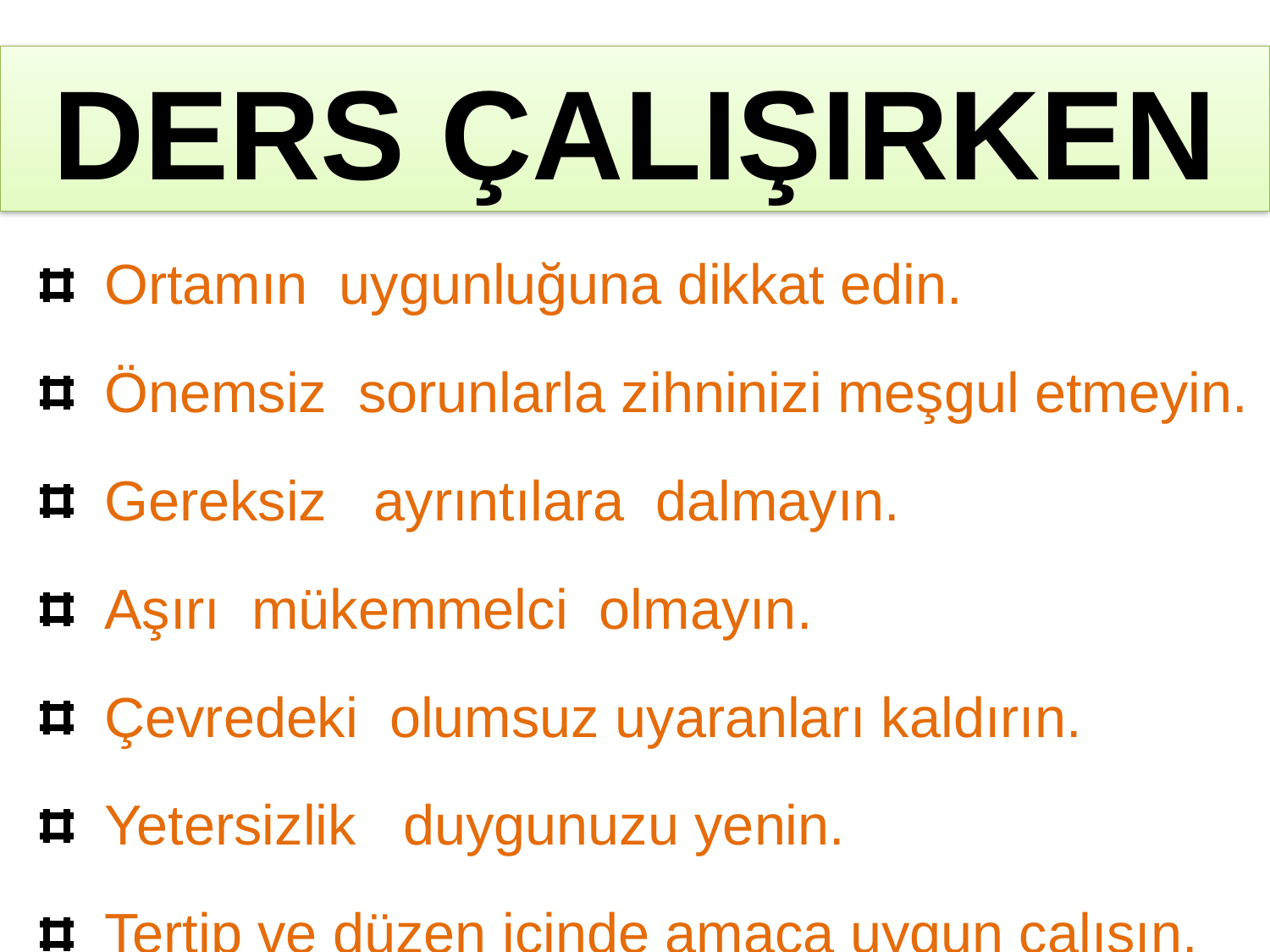

DERS ÇALIŞIRKEN
  Ortamın  uygunluğuna dikkat edin.
  Önemsiz  sorunlarla zihninizi meşgul etmeyin.
  Gereksiz   ayrıntılara  dalmayın.
  Aşırı  mükemmelci  olmayın.
  Çevredeki  olumsuz uyaranları kaldırın.
  Yetersizlik   duygunuzu yenin.
  Tertip ve düzen içinde amaca uygun çalışın.